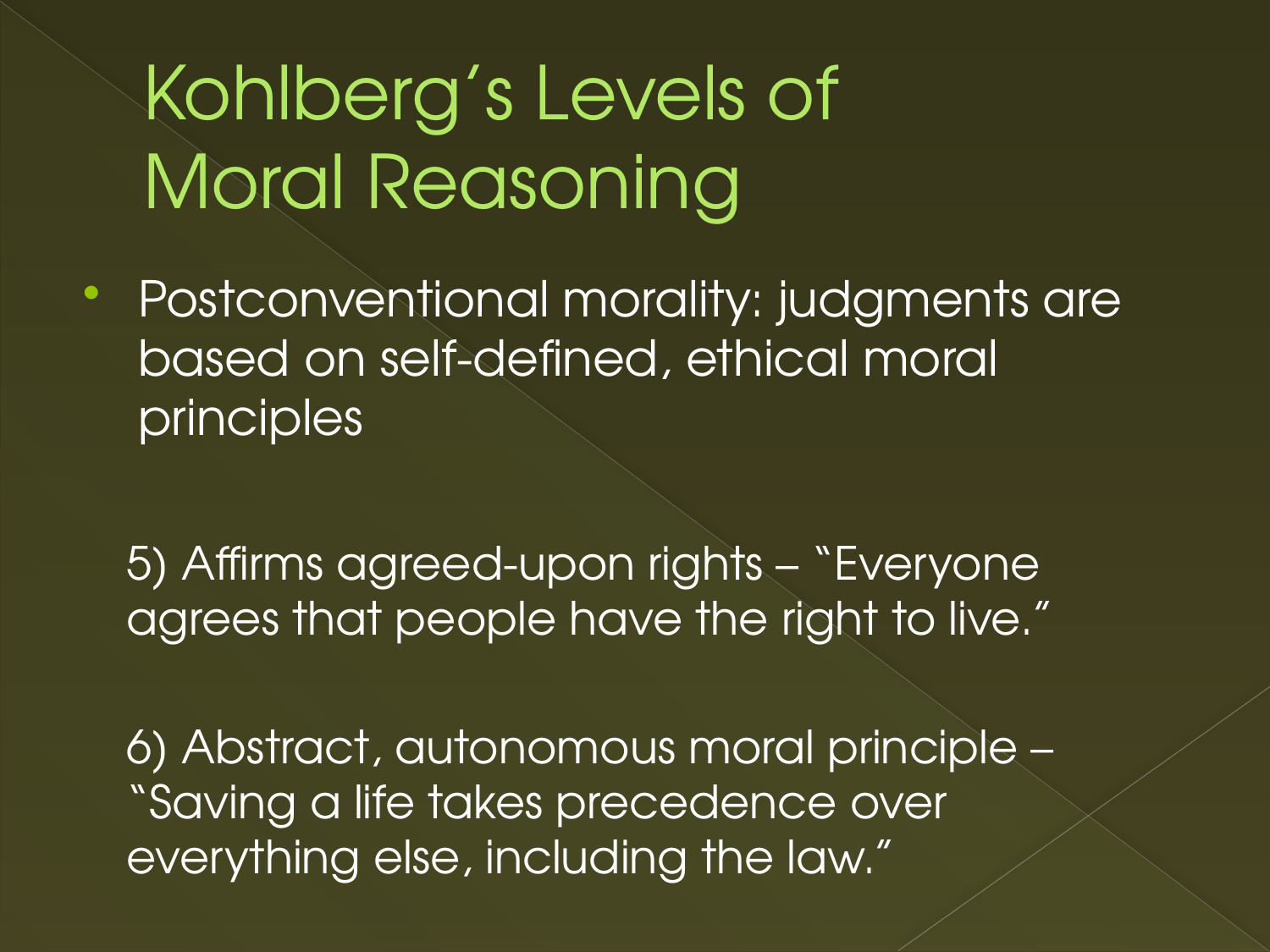

# Kohlberg’s Levels of Moral Reasoning
Postconventional morality: judgments are based on self-defined, ethical moral principles

5) Affirms agreed-upon rights – “Everyone agrees that people have the right to live.”

6) Abstract, autonomous moral principle – “Saving a life takes precedence over everything else, including the law.”